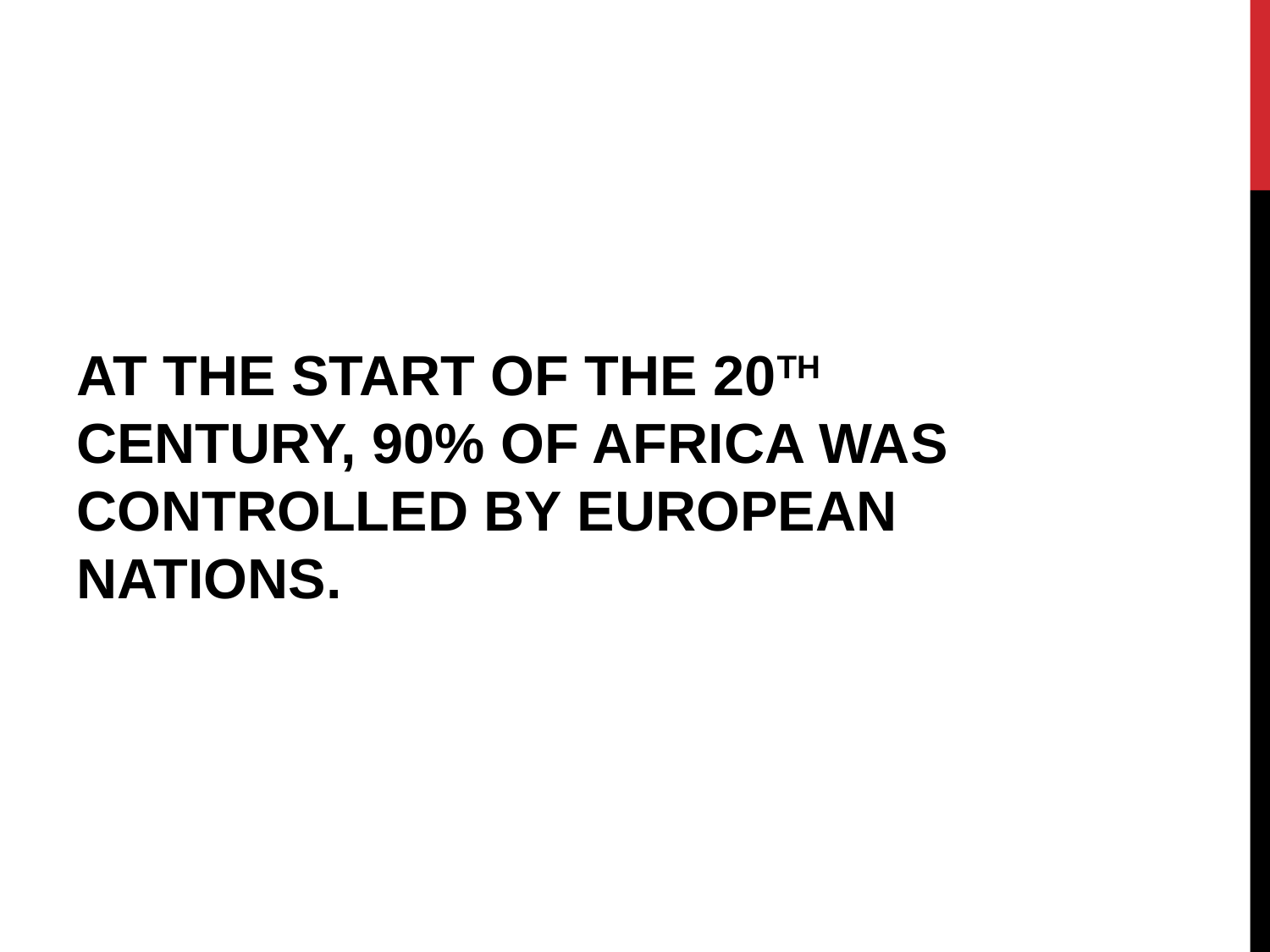

#

AT THE START OF THE 20TH CENTURY, 90% OF AFRICA WAS CONTROLLED BY EUROPEAN NATIONS.